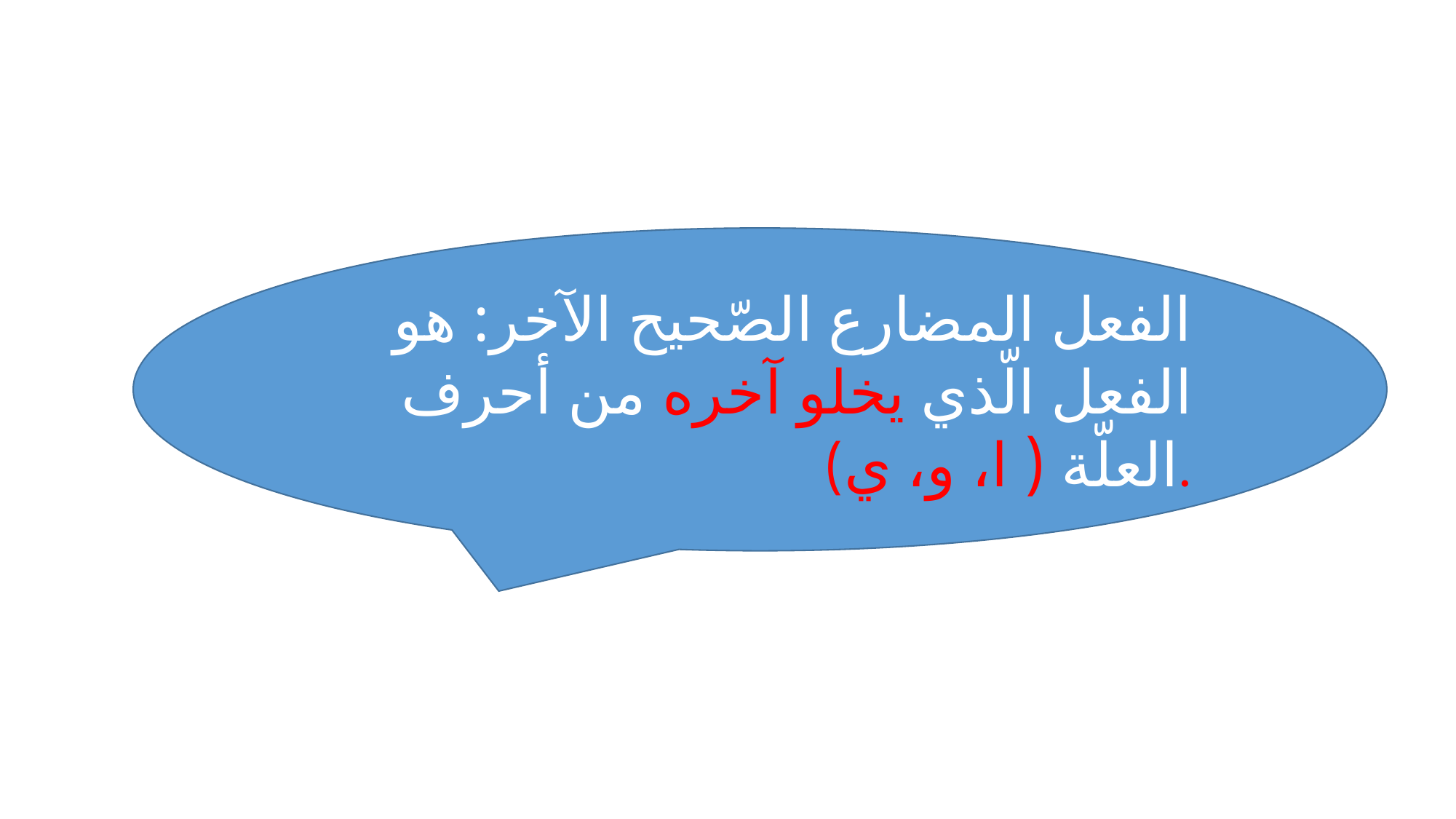

الفعل المضارع الصّحيح الآخر: هو الفعل الّذي يخلو آخره من أحرف العلّة ( ا، و، ي).